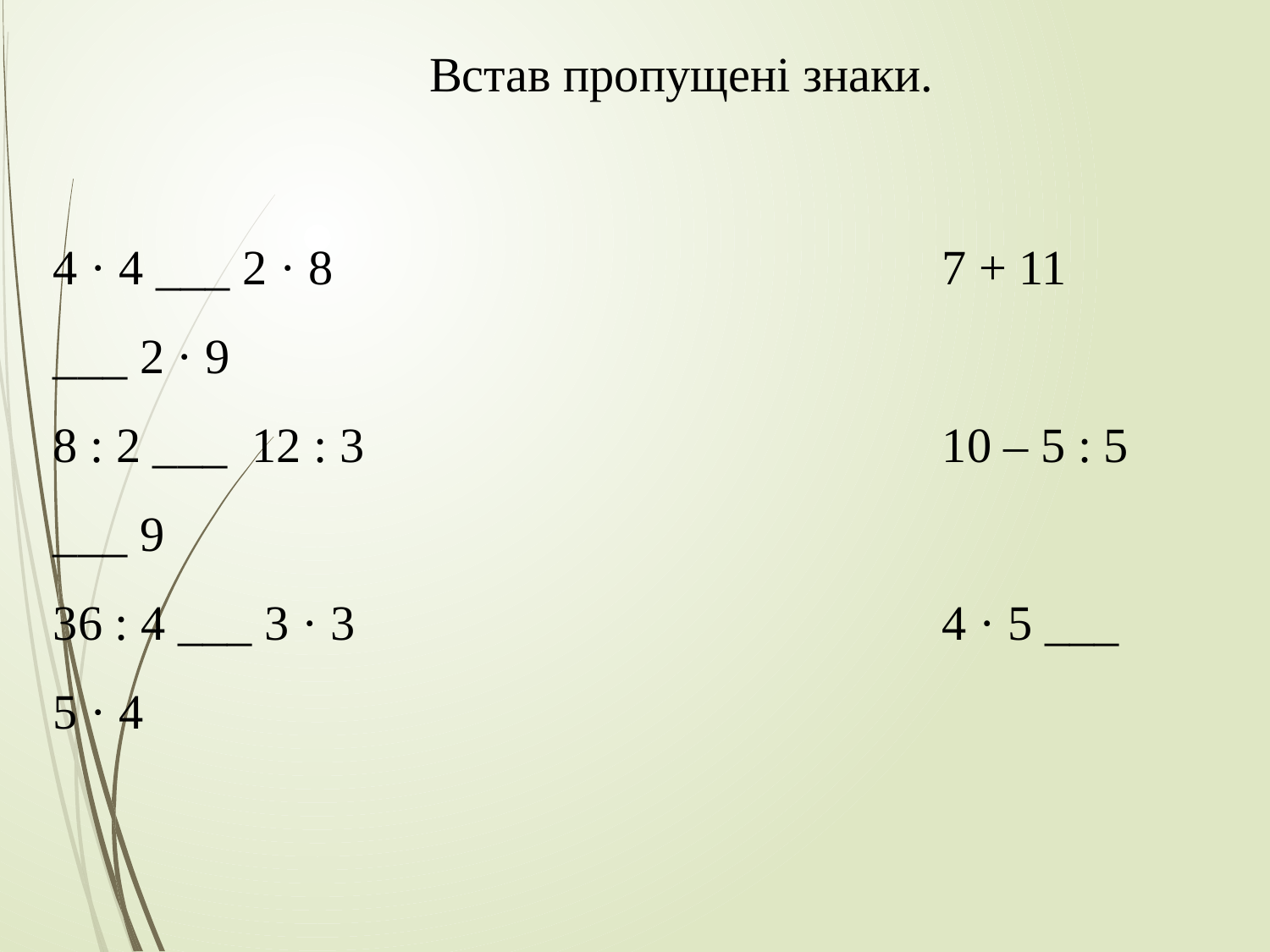

Встав пропущені знаки.
4 · 4 ___ 2 · 8					7 + 11 ___ 2 · 9
8 : 2 ___  12 : 3					10 – 5 : 5 ___ 9
36 : 4 ___ 3 · 3					4 · 5 ___ 5 · 4